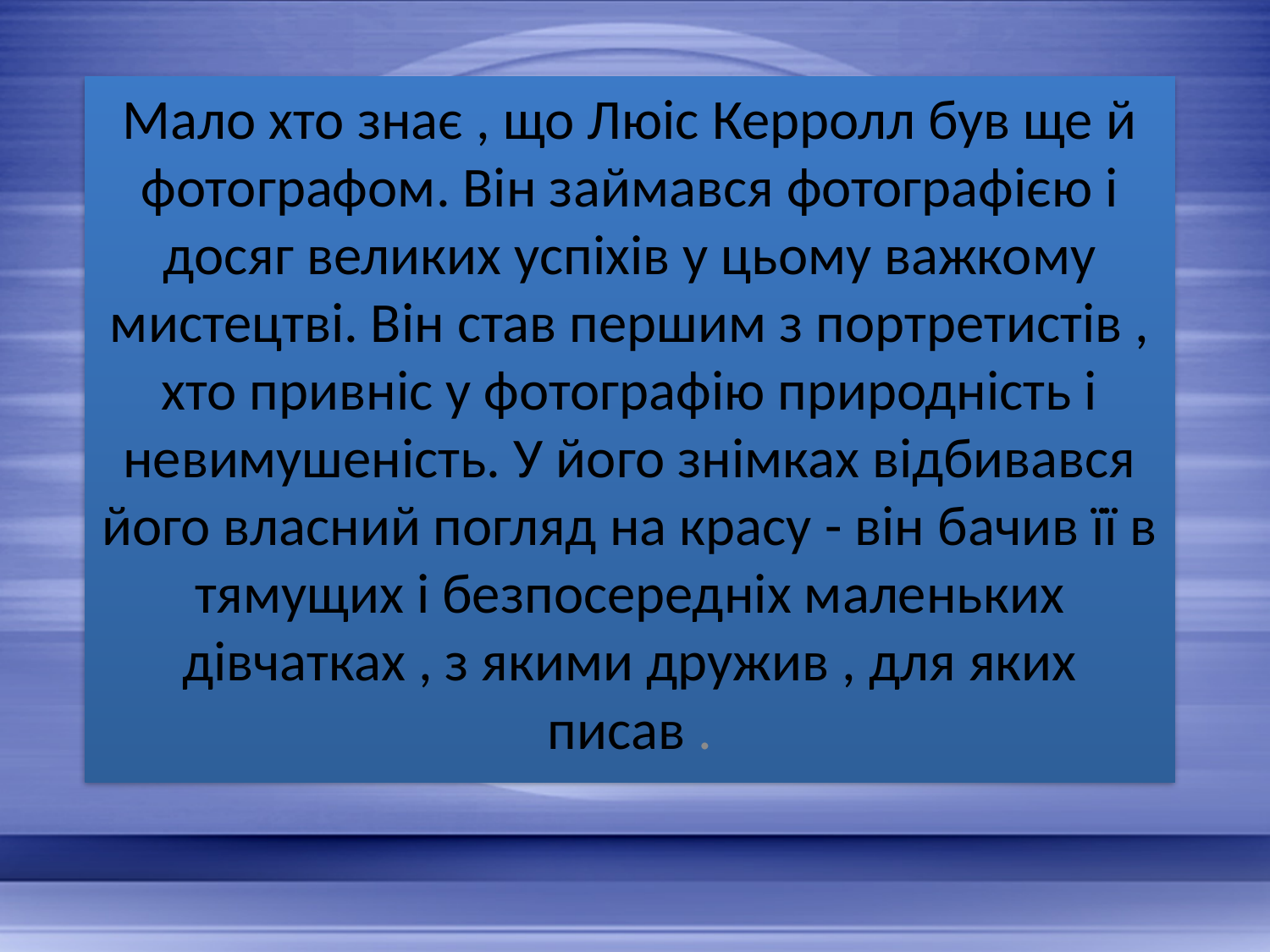

Мало хто знає , що Люіс Керролл був ще й фотографом. Він займався фотографією і досяг великих успіхів у цьому важкому мистецтві. Він став першим з портретистів , хто привніс у фотографію природність і невимушеність. У його знімках відбивався його власний погляд на красу - він бачив її в тямущих і безпосередніх маленьких дівчатках , з якими дружив , для яких писав .